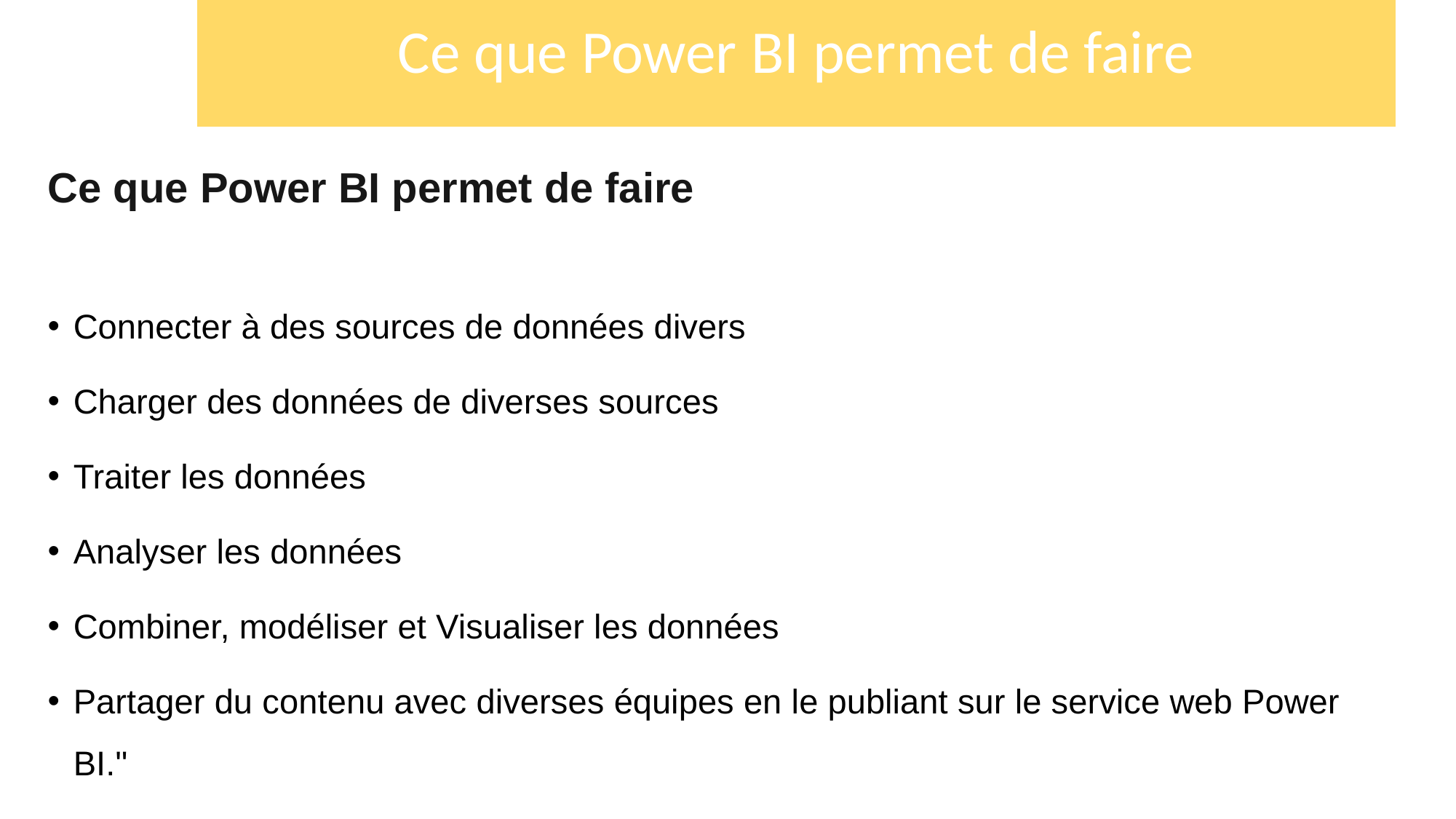

# Ce que Power BI permet de faire
Ce que Power BI permet de faire

Connecter à des sources de données divers
Charger des données de diverses sources
Traiter les données
Analyser les données
Combiner, modéliser et Visualiser les données
Partager du contenu avec diverses équipes en le publiant sur le service web Power BI."
AIDE MEMOIRE
3